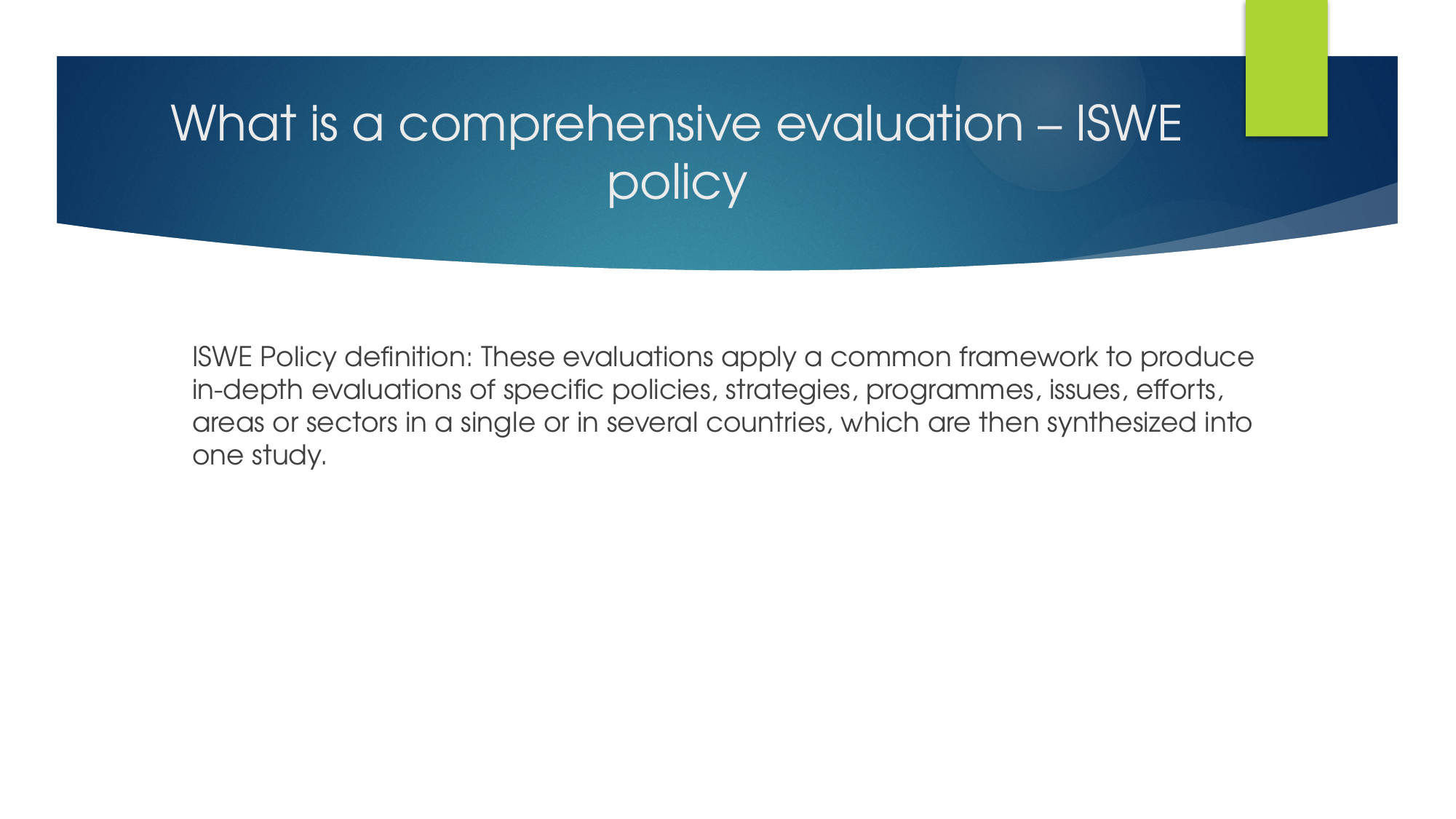

# What is a comprehensive evaluation – ISWE policy
ISWE Policy definition: These evaluations apply a common framework to produce in-depth evaluations of specific policies, strategies, programmes, issues, efforts, areas or sectors in a single or in several countries, which are then synthesized into one study.